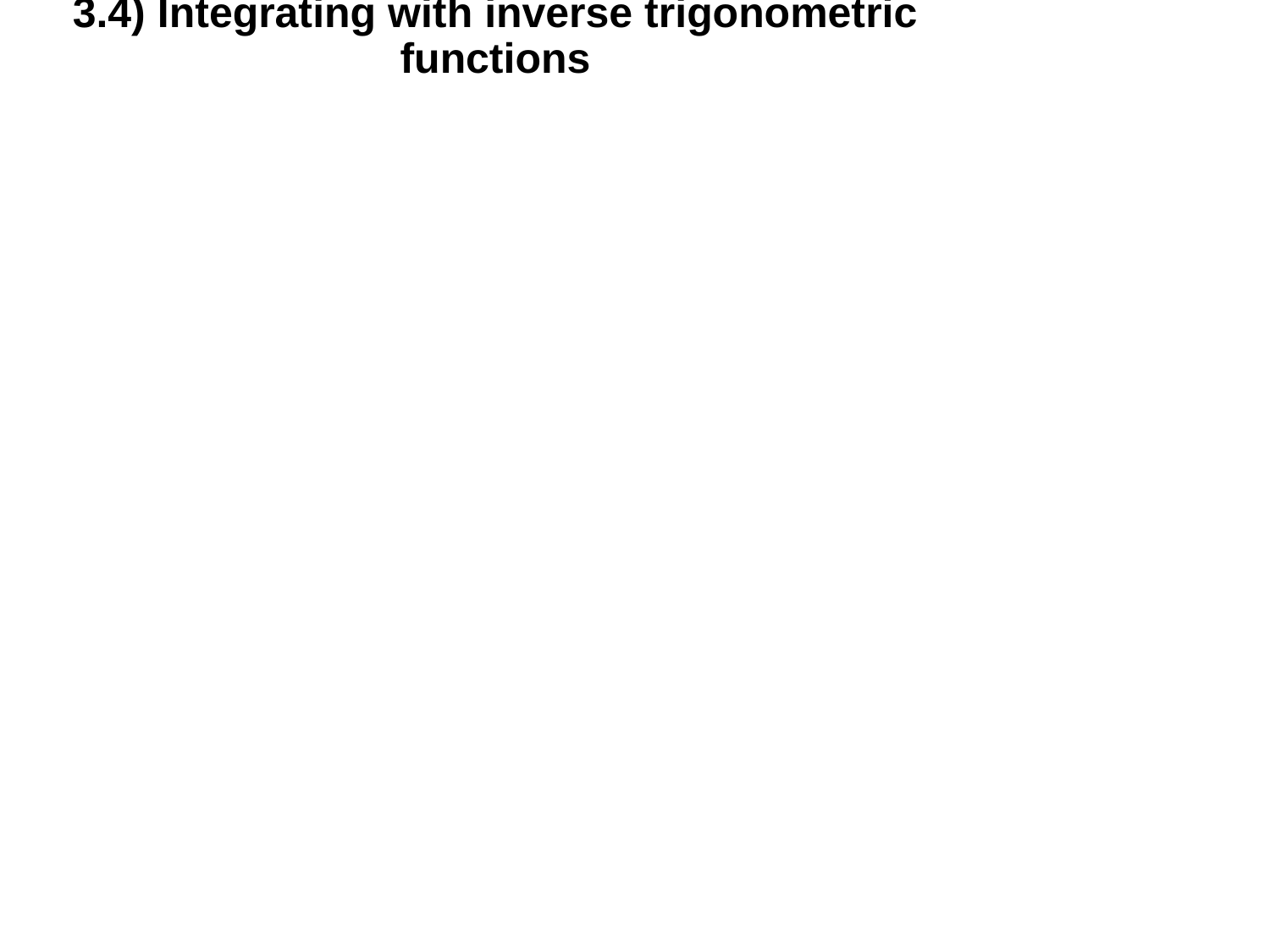

# 3.4) Integrating with inverse trigonometric functions